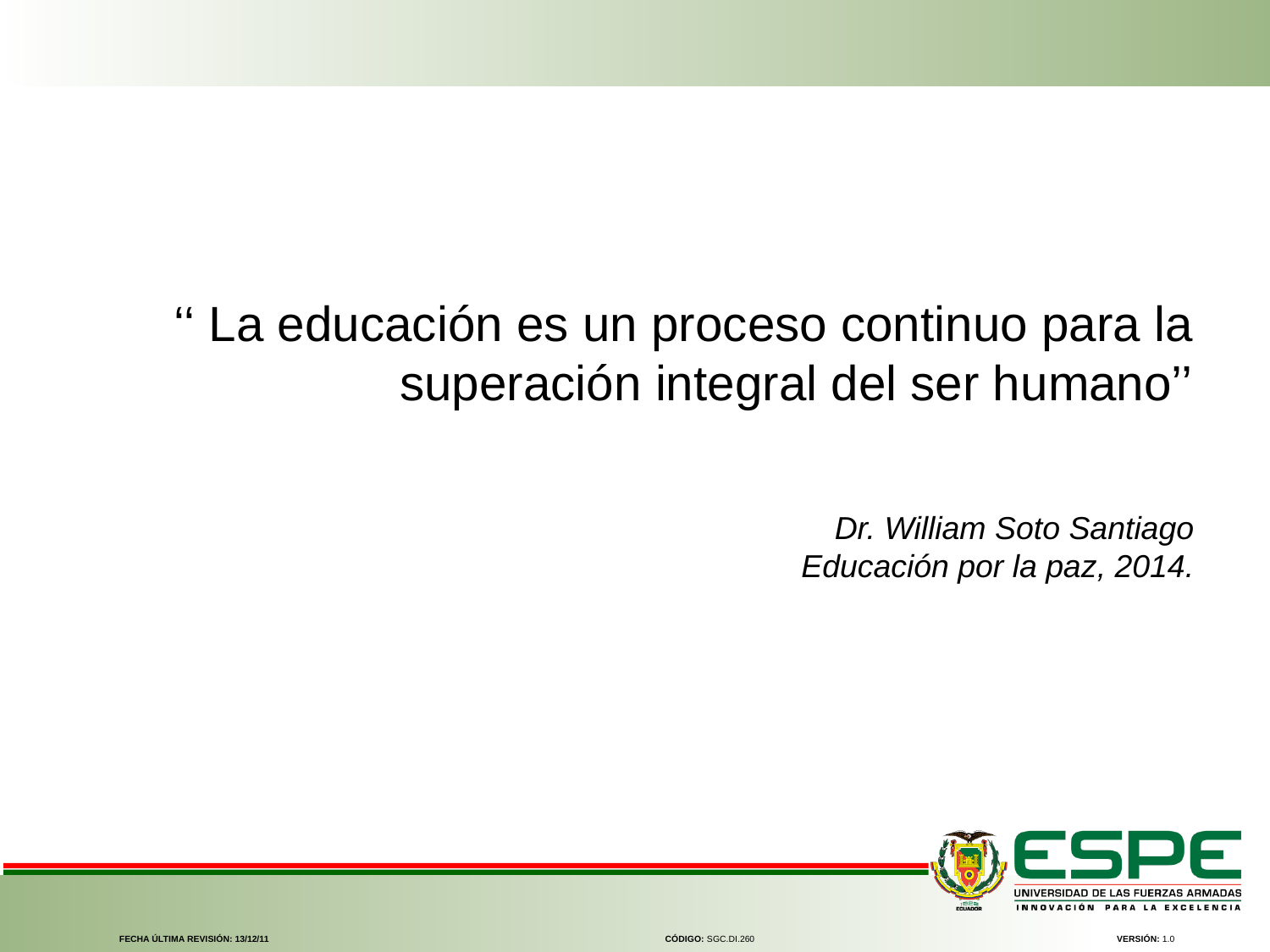

‘‘ La educación es un proceso continuo para la superación integral del ser humano’’

Dr. William Soto Santiago
 Educación por la paz, 2014.
FECHA ÚLTIMA REVISIÓN: 13/12/11
CÓDIGO: SGC.DI.260
VERSIÓN: 1.0